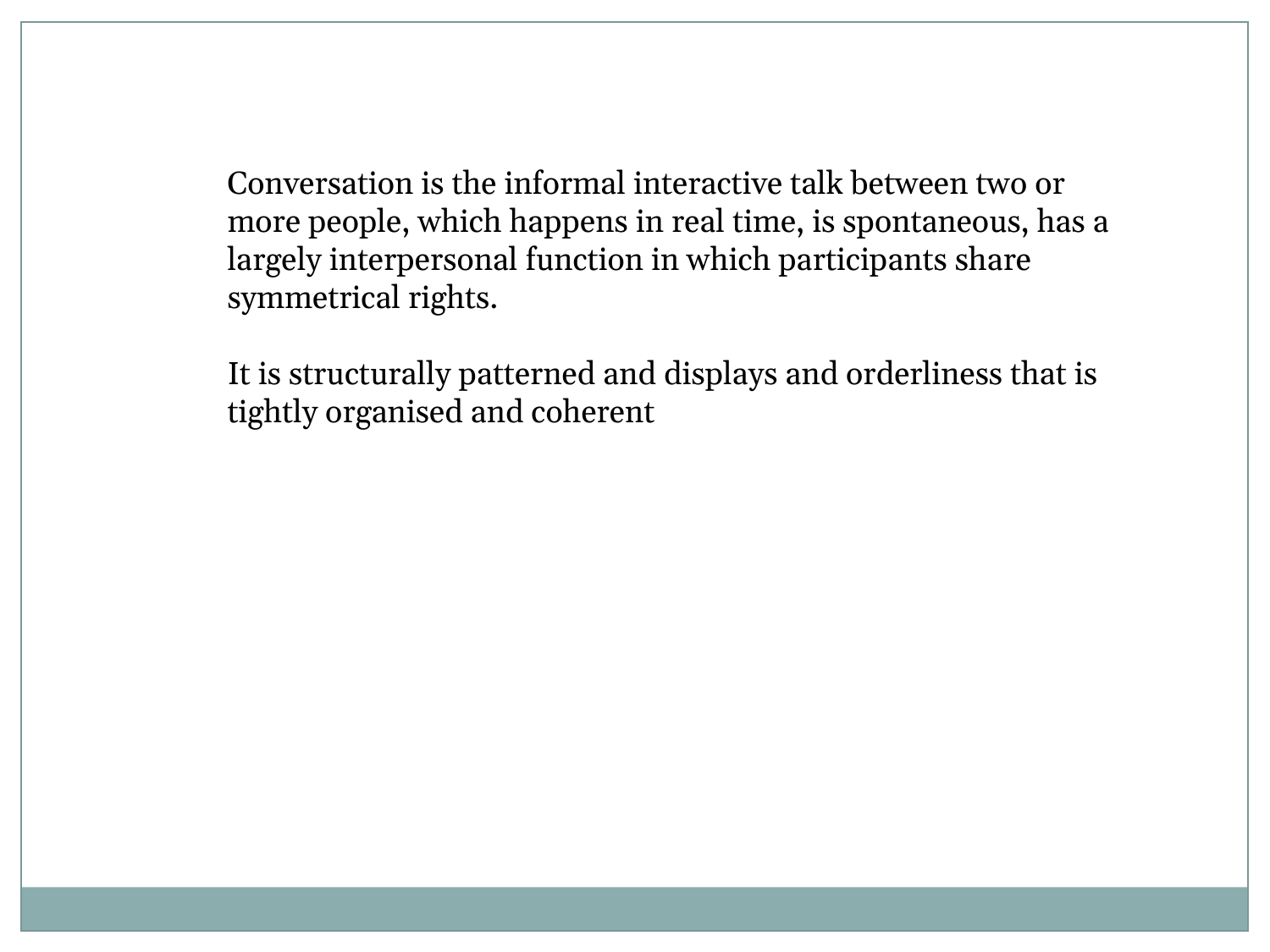

Conversation is the informal interactive talk between two or more people, which happens in real time, is spontaneous, has a largely interpersonal function in which participants share symmetrical rights.

It is structurally patterned and displays and orderliness that is tightly organised and coherent